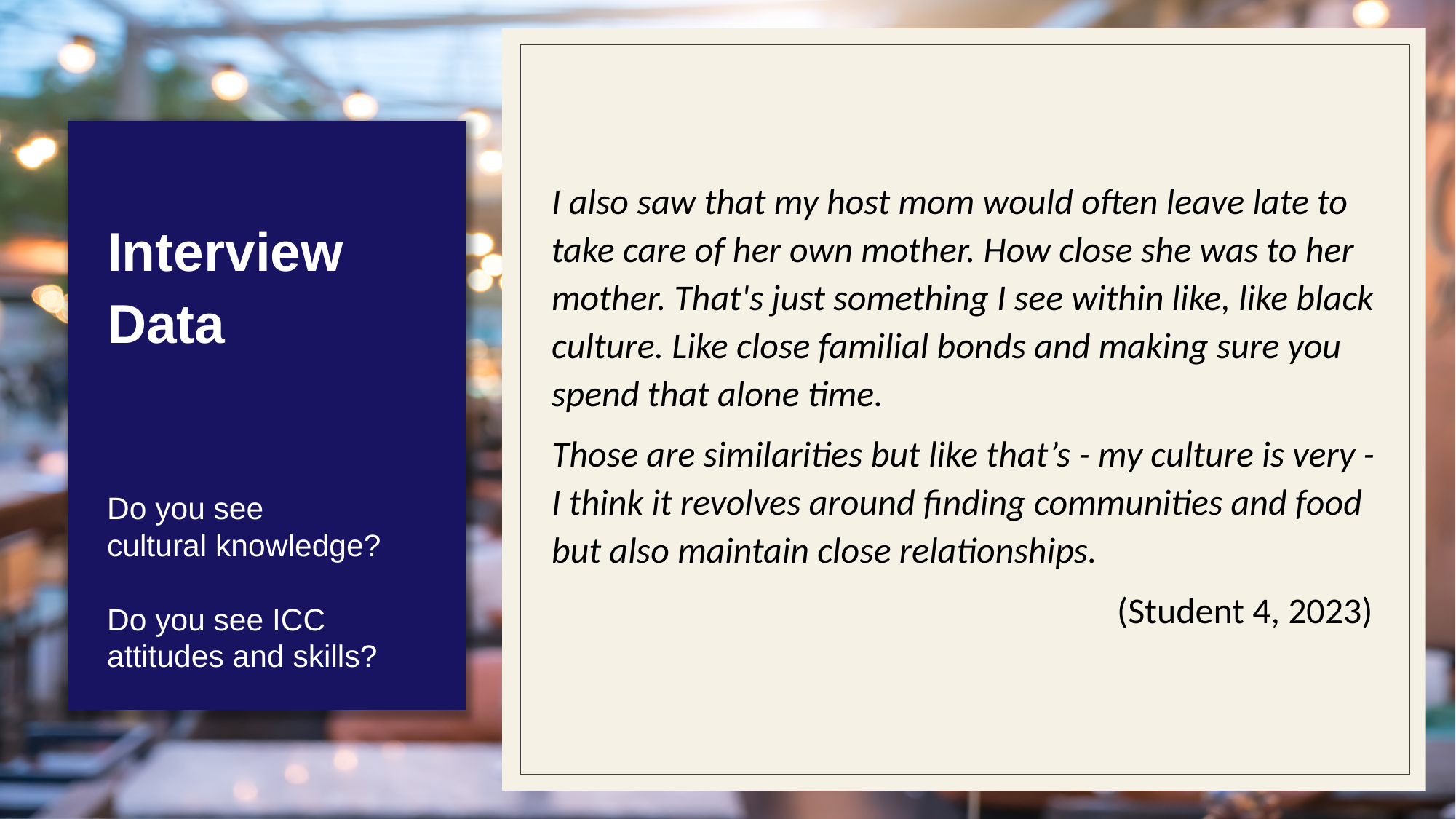

I also saw that my host mom would often leave late to take care of her own mother. How close she was to her mother. That's just something I see within like, like black culture. Like close familial bonds and making sure you spend that alone time.
Those are similarities but like that’s - my culture is very - I think it revolves around finding communities and food but also maintain close relationships.
(Student 4, 2023)
Interview Data
# Do you see cultural knowledge? Do you see ICC attitudes and skills?